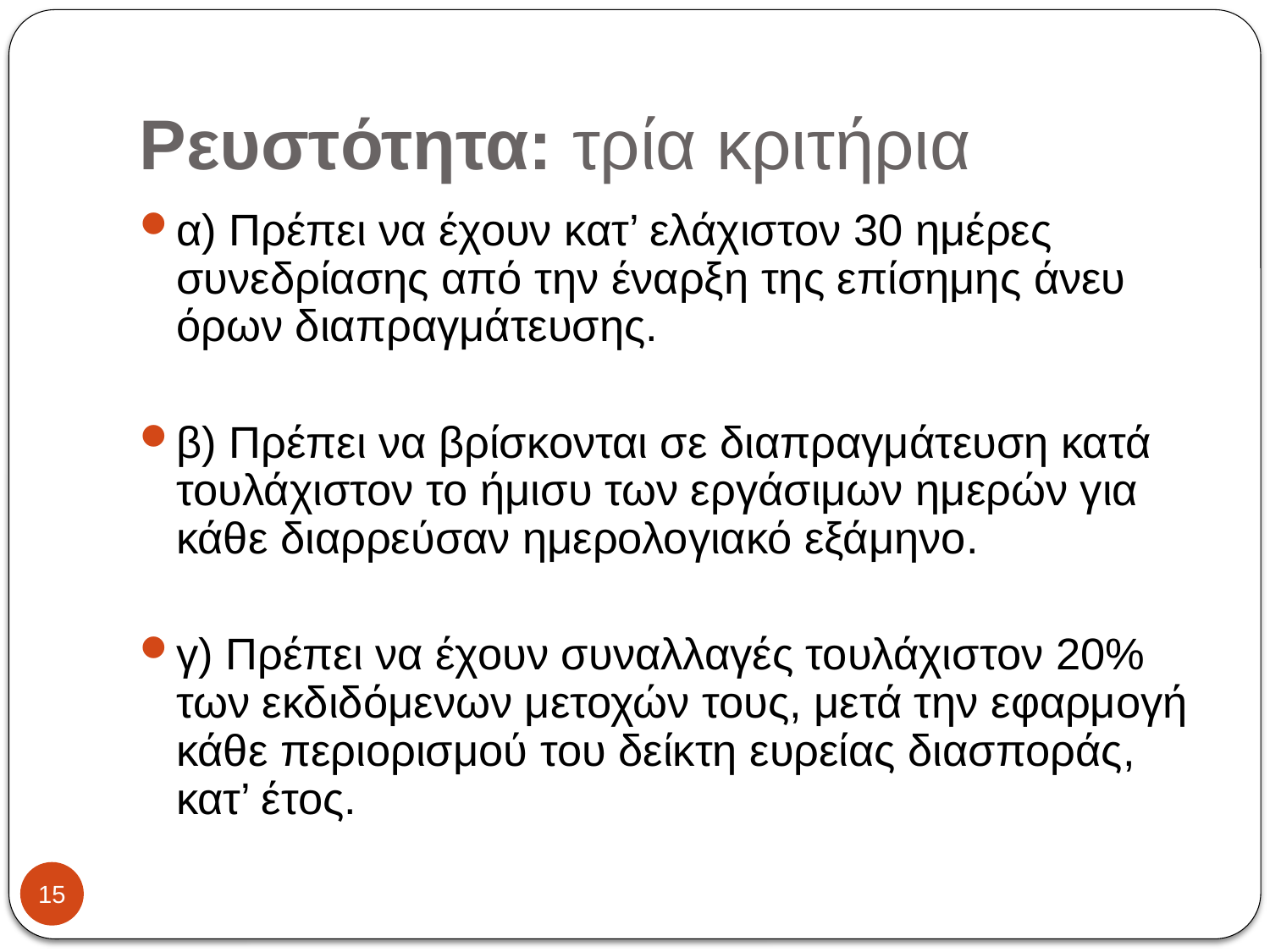

# Ρευστότητα: τρία κριτήρια
α) Πρέπει να έχουν κατ’ ελάχιστον 30 ημέρες συνεδρίασης από την έναρξη της επίσημης άνευ όρων διαπραγμάτευσης.

β) Πρέπει να βρίσκονται σε διαπραγμάτευση κατά τουλάχιστον το ήμισυ των εργάσιμων ημερών για κάθε διαρρεύσαν ημερολογιακό εξάμηνο.

γ) Πρέπει να έχουν συναλλαγές τουλάχιστον 20% των εκδιδόμενων μετοχών τους, μετά την εφαρμογή κάθε περιορισμού του δείκτη ευρείας διασποράς, κατ’ έτος.

15